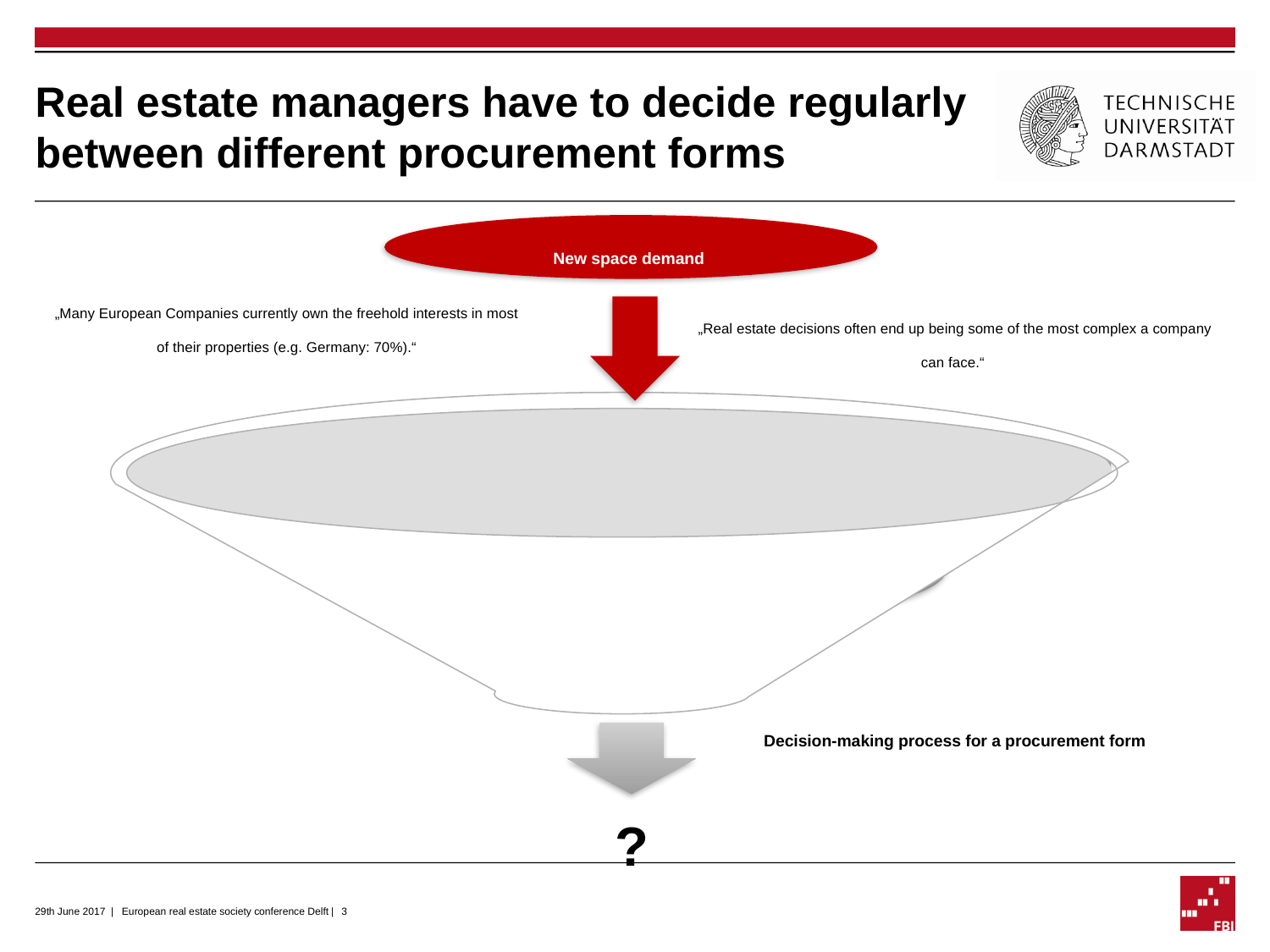

# Real estate managers have to decide regularly between different procurement forms
New space demand

Project situation
Targets

?
„Many European Companies currently own the freehold interests in most of their properties (e.g. Germany: 70%).“

„Real estate decisions often end up being some of the most complex a company can face.“
Internal resources
Budget
Internal requirements
Organisation
Decision-making process for a procurement form